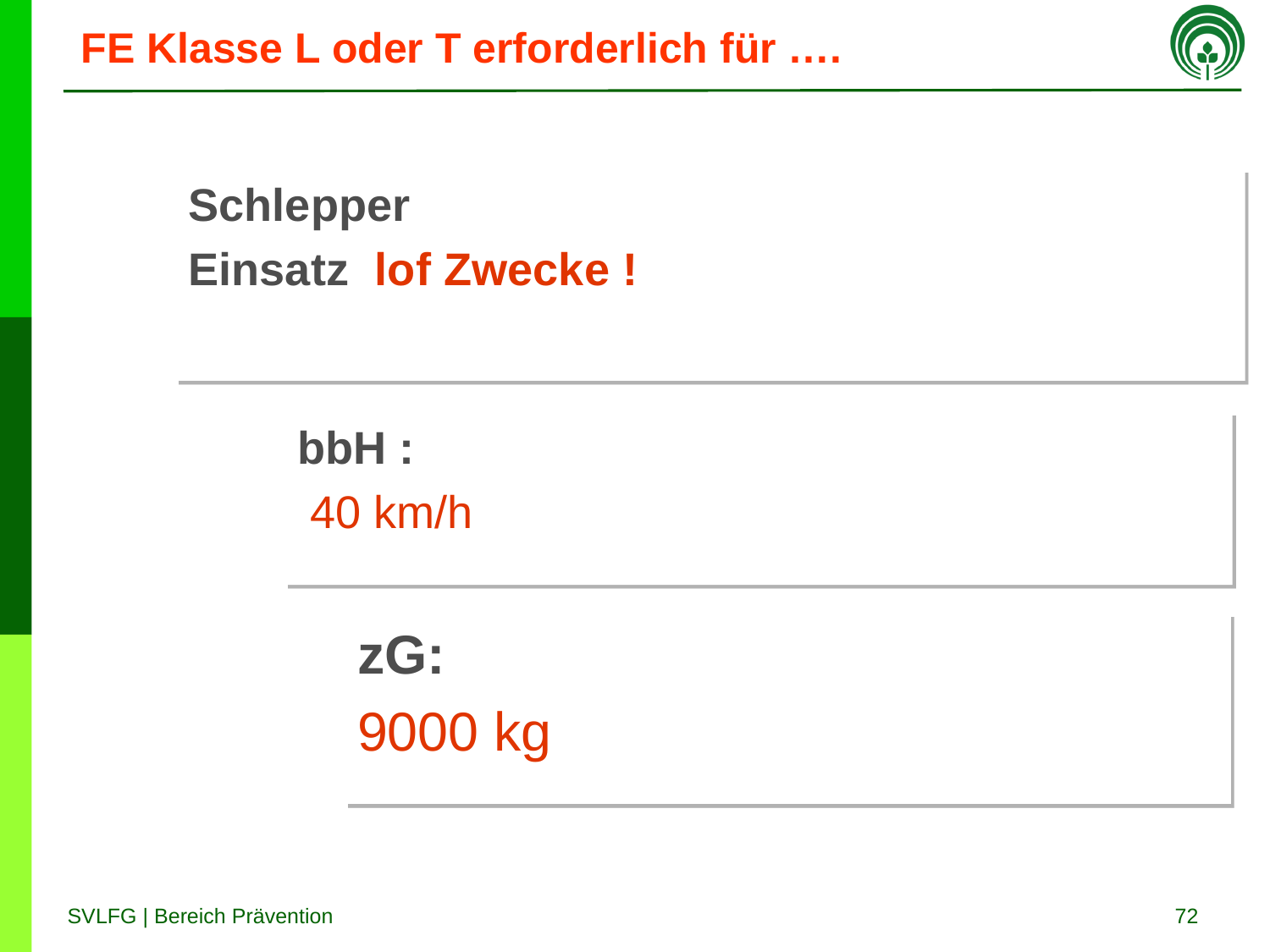

# FE Klasse L oder T erforderlich für ….
Schlepper
Einsatz  lof Zwecke !

bbH :
 40 km/h

zG:
9000 kg
72